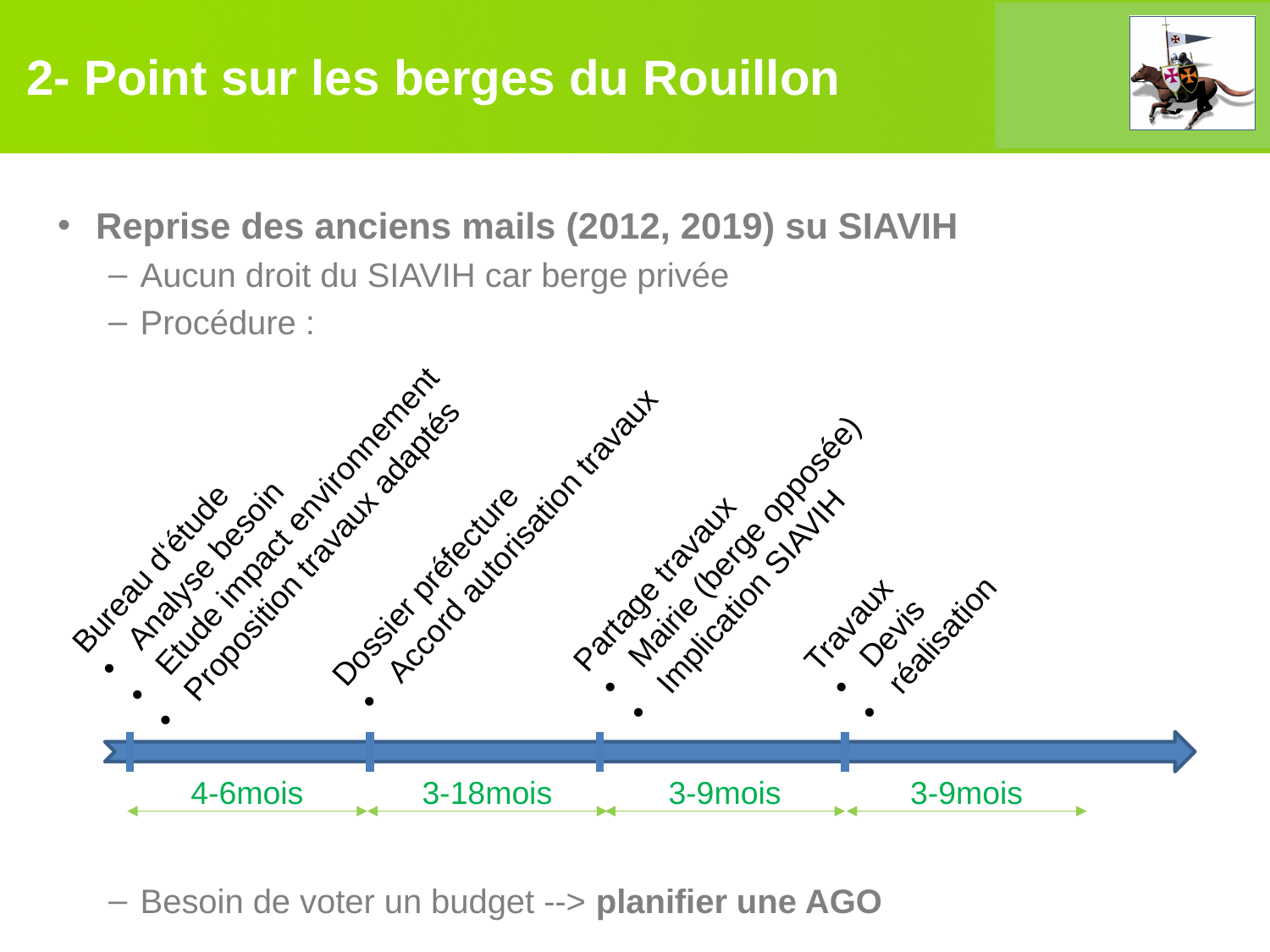

# 2- Point sur les berges du Rouillon
Reprise des anciens mails (2012, 2019) su SIAVIH
Aucun droit du SIAVIH car berge privée
Procédure :

Besoin de voter un budget --> planifier une AGO
Bureau d‘étude
Analyse besoin
Etude impact environnement
Proposition travaux adaptés
Dossier préfecture
Accord autorisation travaux
Partage travaux
Mairie (berge opposée)
Implication SIAVIH
Travaux
Devis
réalisation

4-6mois
3-18mois
3-9mois
3-9mois